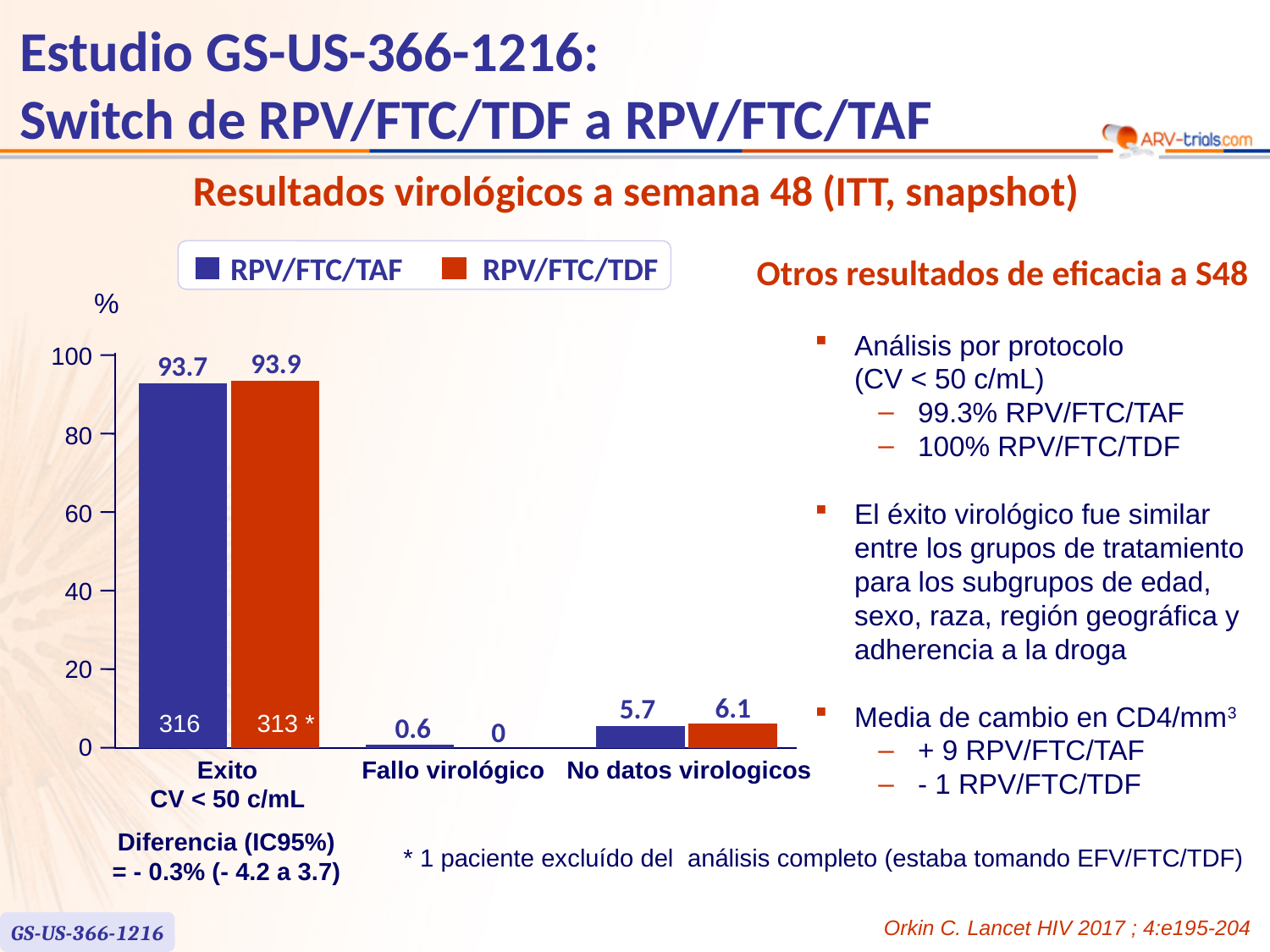

# Estudio GS-US-366-1216: Switch de RPV/FTC/TDF a RPV/FTC/TAF
Resultados virológicos a semana 48 (ITT, snapshot)

RPV/FTC/TAF
RPV/FTC/TDF

%
100
93.9
93.7

80

60

40

20

6.1
5.7
316
313 *
0.6
0

0

Exito
CV < 50 c/mL
Fallo virológico
No datos virologicos
Diferencia (IC95%)
= - 0.3% (- 4.2 a 3.7)
Otros resultados de eficacia a S48
Análisis por protocolo
(CV < 50 c/mL)
99.3% RPV/FTC/TAF
100% RPV/FTC/TDF
El éxito virológico fue similar entre los grupos de tratamiento para los subgrupos de edad, sexo, raza, región geográfica y adherencia a la droga

Media de cambio en CD4/mm3
+ 9 RPV/FTC/TAF
- 1 RPV/FTC/TDF
* 1 paciente excluído del  análisis completo (estaba tomando EFV/FTC/TDF)
Orkin C. Lancet HIV 2017 ; 4:e195-204
GS-US-366-1216